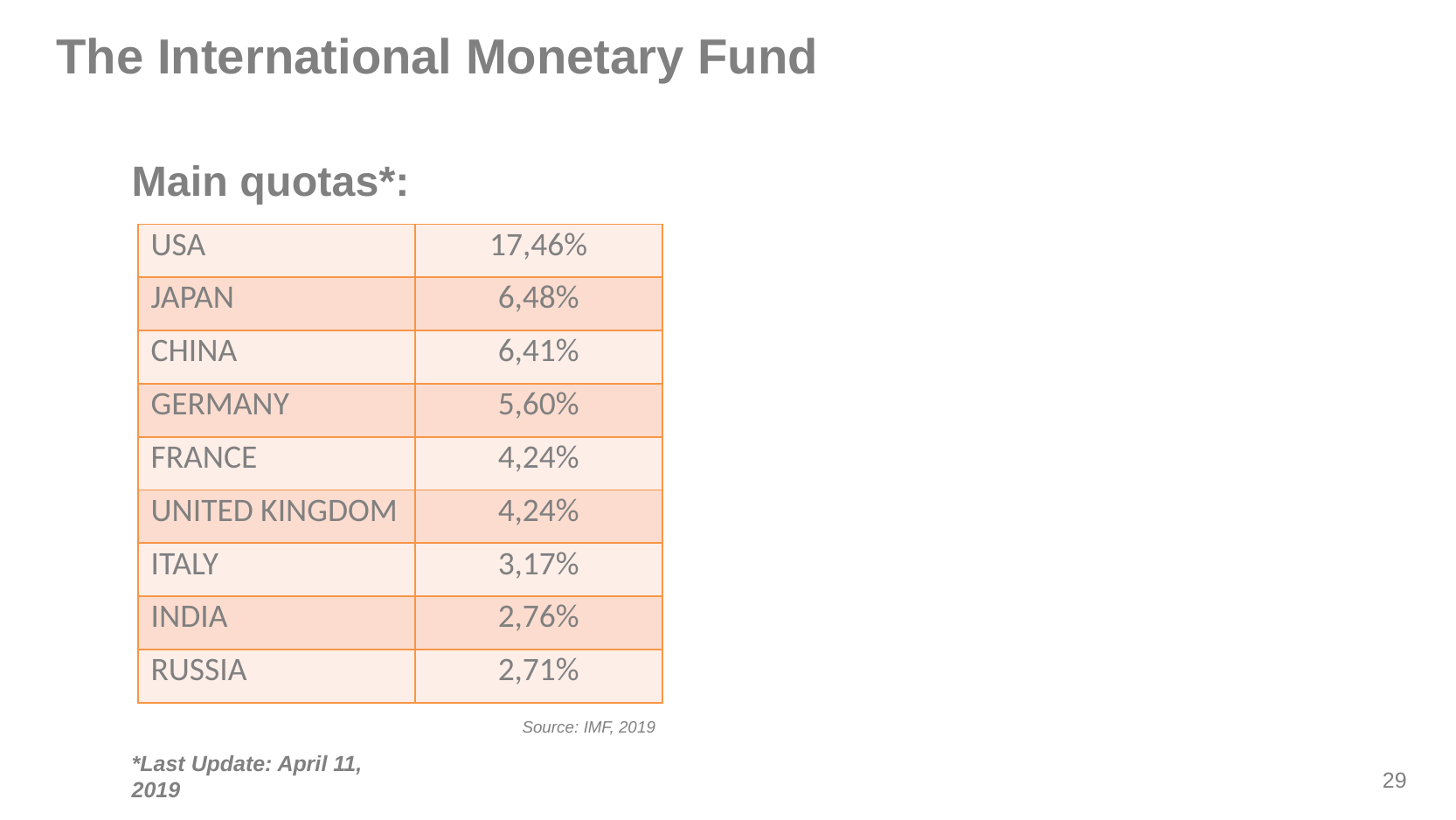

The International Monetary Fund
Main quotas*:

| USA | 17,46% |
| --- | --- |
| JAPAN | 6,48% |
| CHINA | 6,41% |
| GERMANY | 5,60% |
| FRANCE | 4,24% |
| UNITED KINGDOM | 4,24% |
| ITALY | 3,17% |
| INDIA | 2,76% |
| RUSSIA | 2,71% |
Source: IMF, 2019
*Last Update: April 11, 2019
29